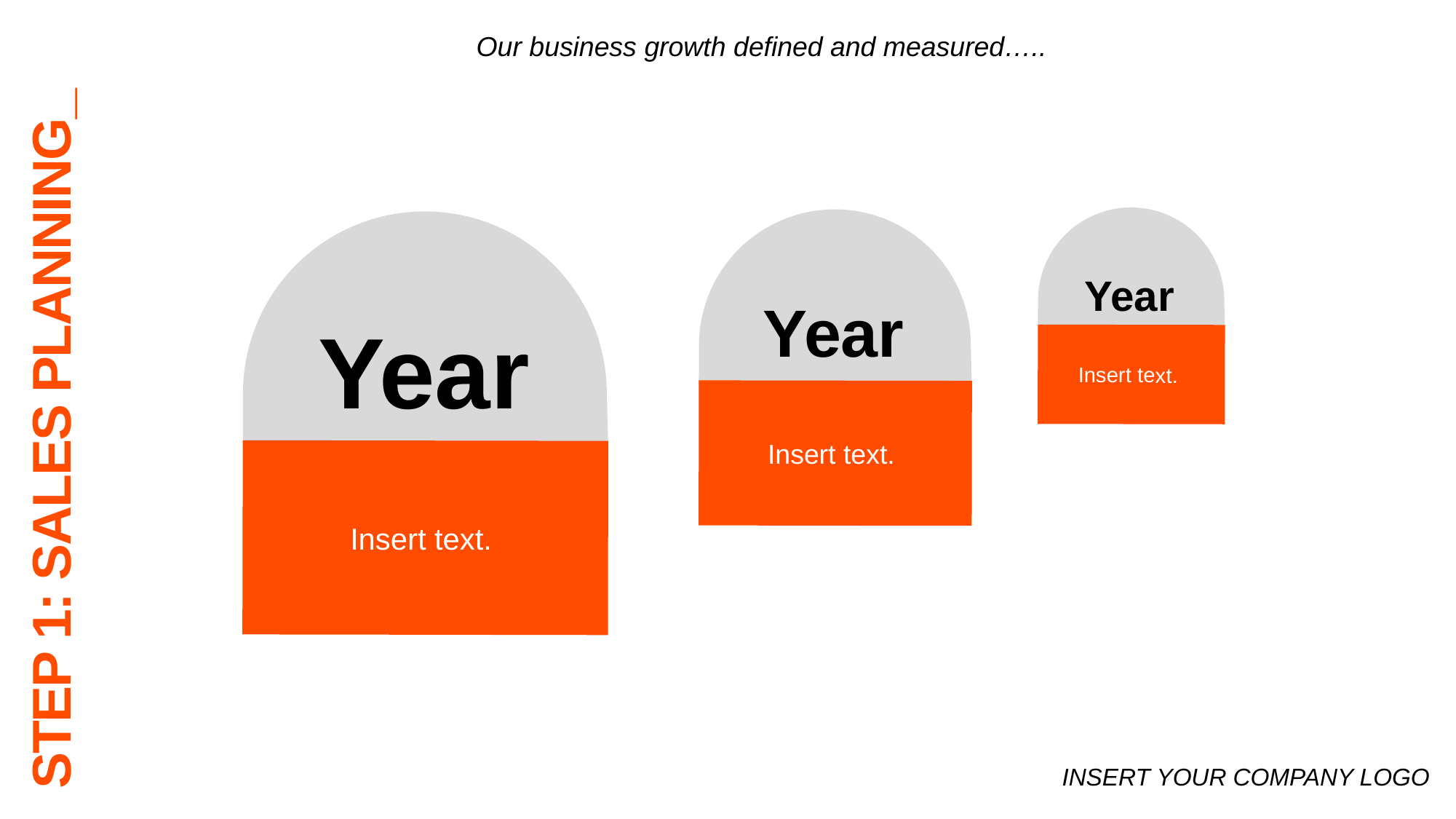

Our business growth defined and measured…..
Year
Insert text.
Year
Insert text.
Year
Insert text.
STEP 1: SALES PLANNING_
INSERT YOUR COMPANY LOGO